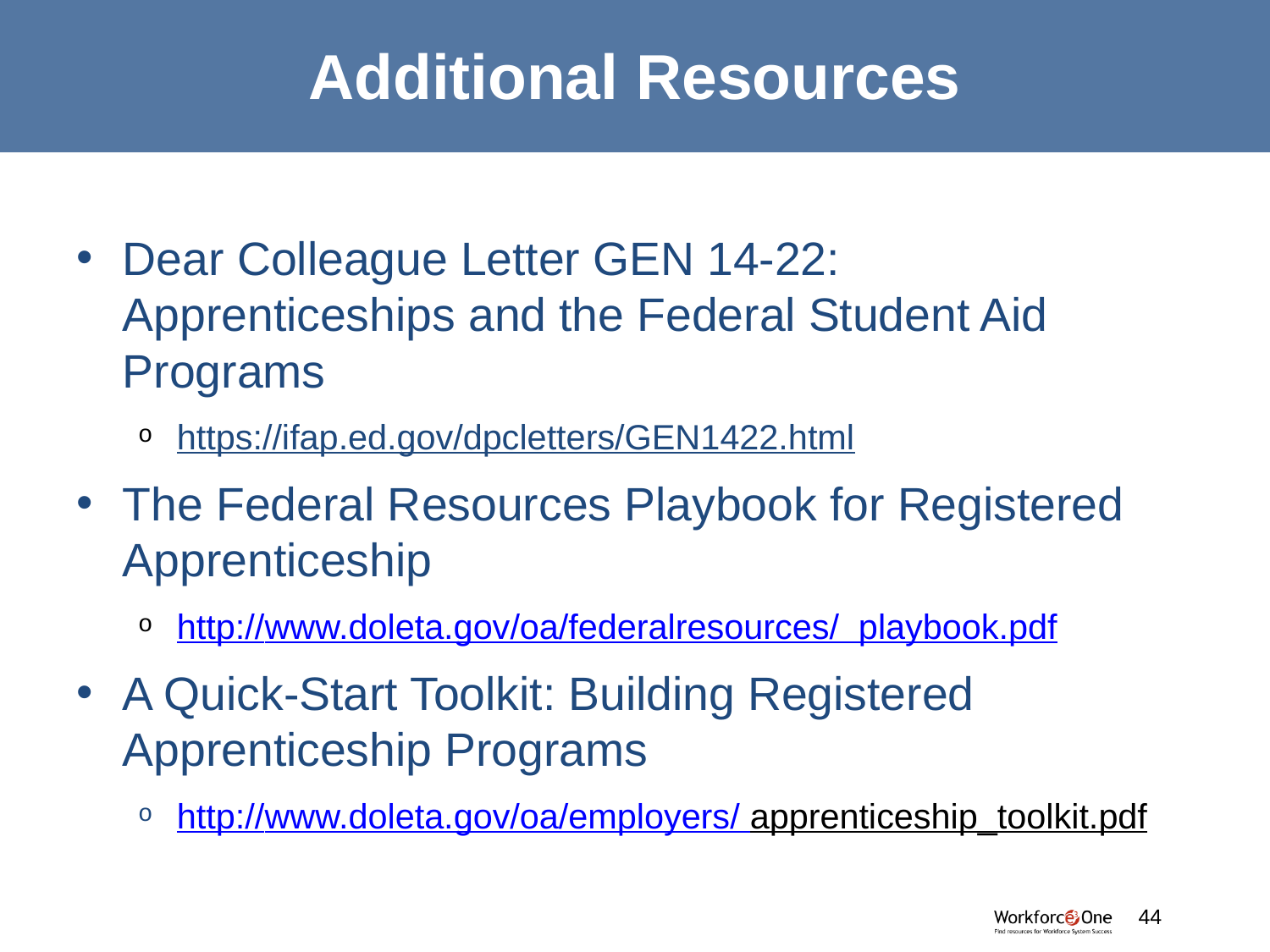

# Additional Resources
Dear Colleague Letter GEN 14-22:  Apprenticeships and the Federal Student Aid Programs
https://ifap.ed.gov/dpcletters/GEN1422.html
The Federal Resources Playbook for Registered Apprenticeship
http://www.doleta.gov/oa/federalresources/  playbook.pdf
A Quick-Start Toolkit: Building Registered Apprenticeship Programs
http://www.doleta.gov/oa/employers/ apprenticeship_toolkit.pdf

44